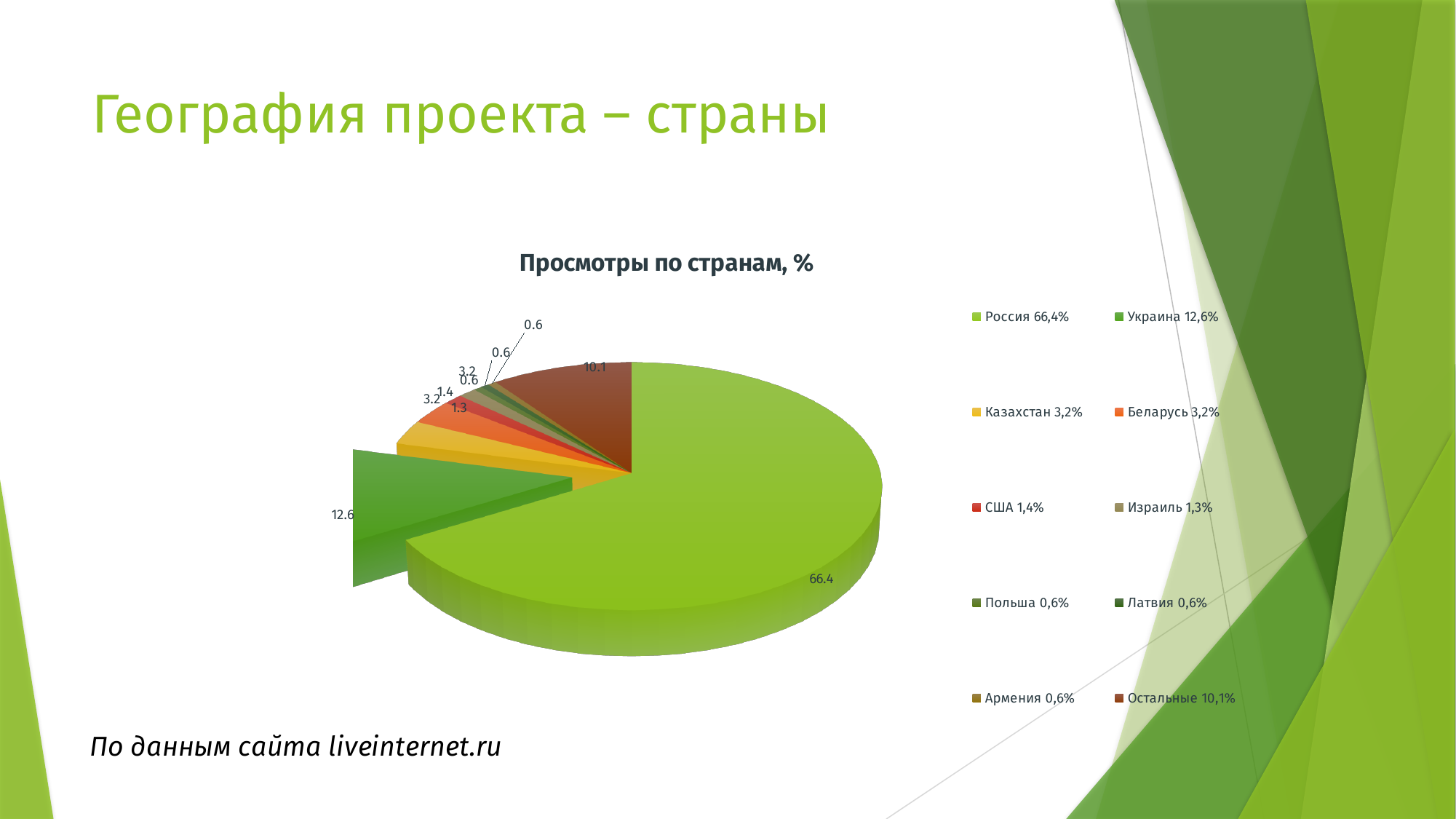

# География проекта – страны

[unsupported chart]